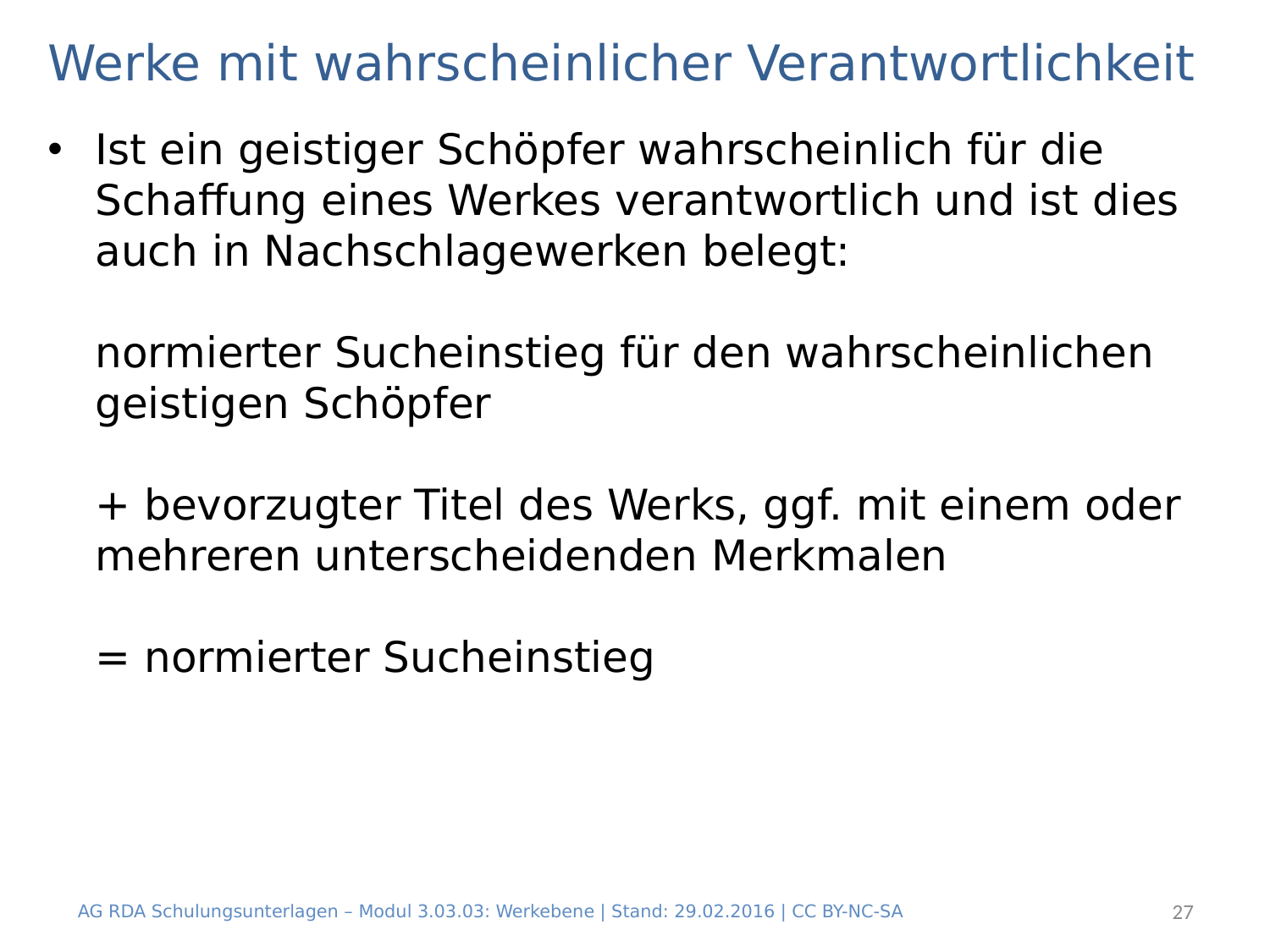

# Werke mit wahrscheinlicher Verantwortlichkeit
Ist ein geistiger Schöpfer wahrscheinlich für die Schaffung eines Werkes verantwortlich und ist dies auch in Nachschlagewerken belegt:
normierter Sucheinstieg für den wahrscheinlichen geistigen Schöpfer
+ bevorzugter Titel des Werks, ggf. mit einem oder mehreren unterscheidenden Merkmalen
= normierter Sucheinstieg
AG RDA Schulungsunterlagen – Modul 3.03.03: Werkebene | Stand: 29.02.2016 | CC BY-NC-SA
27